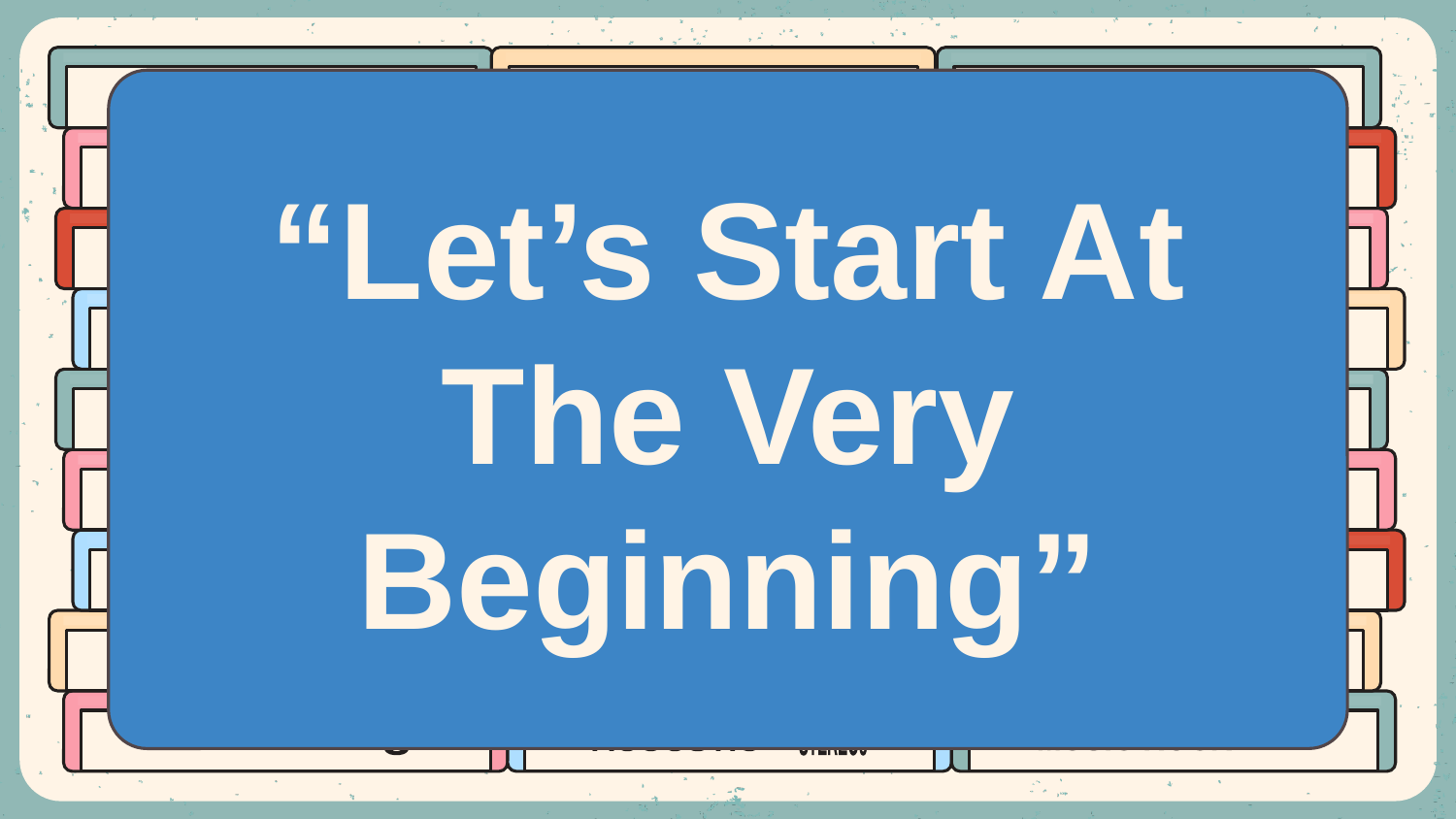

# “Let’s Start At The Very Beginning”